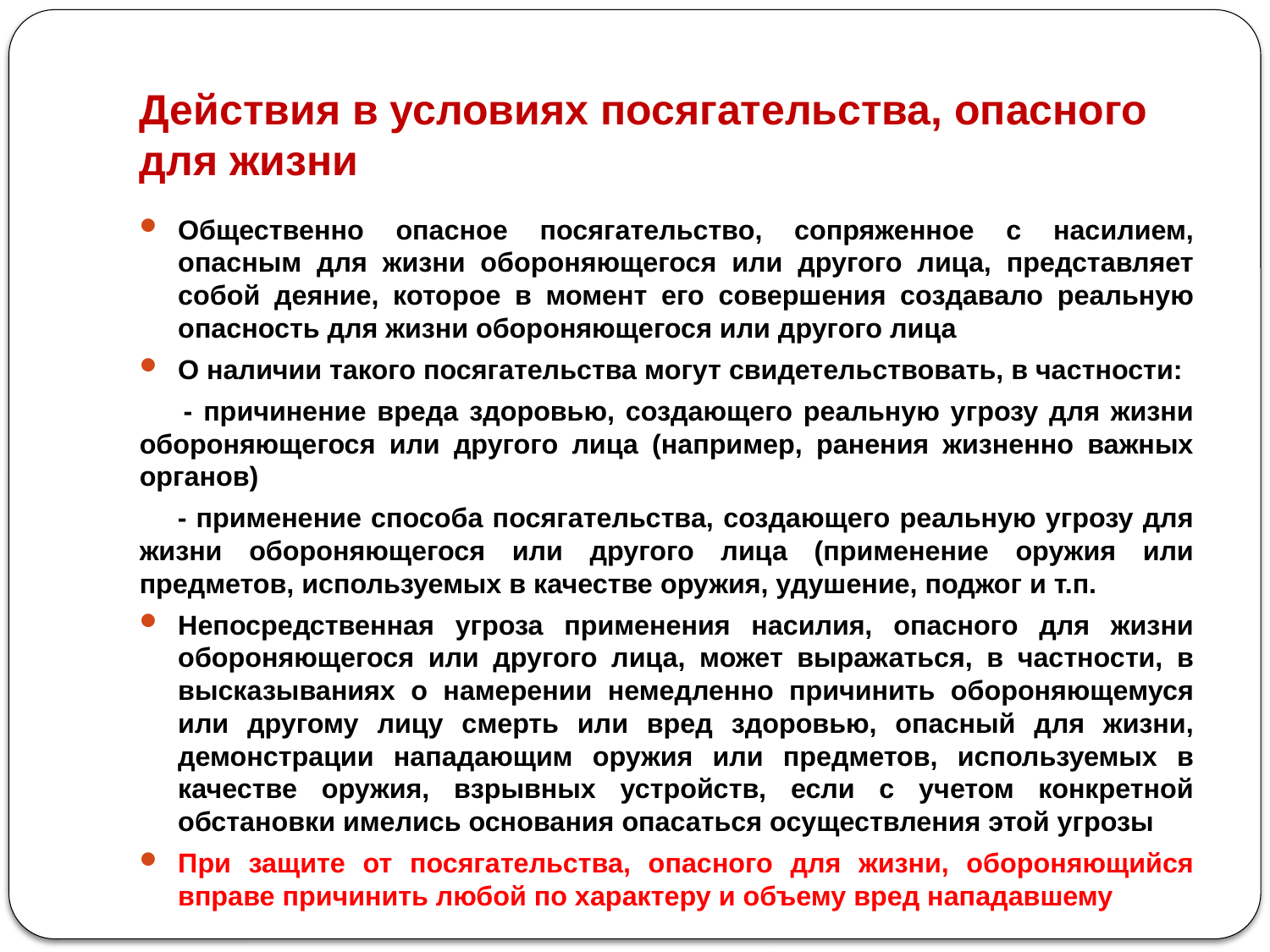

# Действия в условиях посягательства, опасного для жизни
Общественно опасное посягательство, сопряженное с насилием, опасным для жизни обороняющегося или другого лица, представляет собой деяние, которое в момент его совершения создавало реальную опасность для жизни обороняющегося или другого лица
О наличии такого посягательства могут свидетельствовать, в частности:
    - причинение вреда здоровью, создающего реальную угрозу для жизни обороняющегося или другого лица (например, ранения жизненно важных органов)
    - применение способа посягательства, создающего реальную угрозу для жизни обороняющегося или другого лица (применение оружия или предметов, используемых в качестве оружия, удушение, поджог и т.п.
Непосредственная угроза применения насилия, опасного для жизни обороняющегося или другого лица, может выражаться, в частности, в высказываниях о намерении немедленно причинить обороняющемуся или другому лицу смерть или вред здоровью, опасный для жизни, демонстрации нападающим оружия или предметов, используемых в качестве оружия, взрывных устройств, если с учетом конкретной обстановки имелись основания опасаться осуществления этой угрозы
При защите от посягательства, опасного для жизни, обороняющийся вправе причинить любой по характеру и объему вред нападавшему